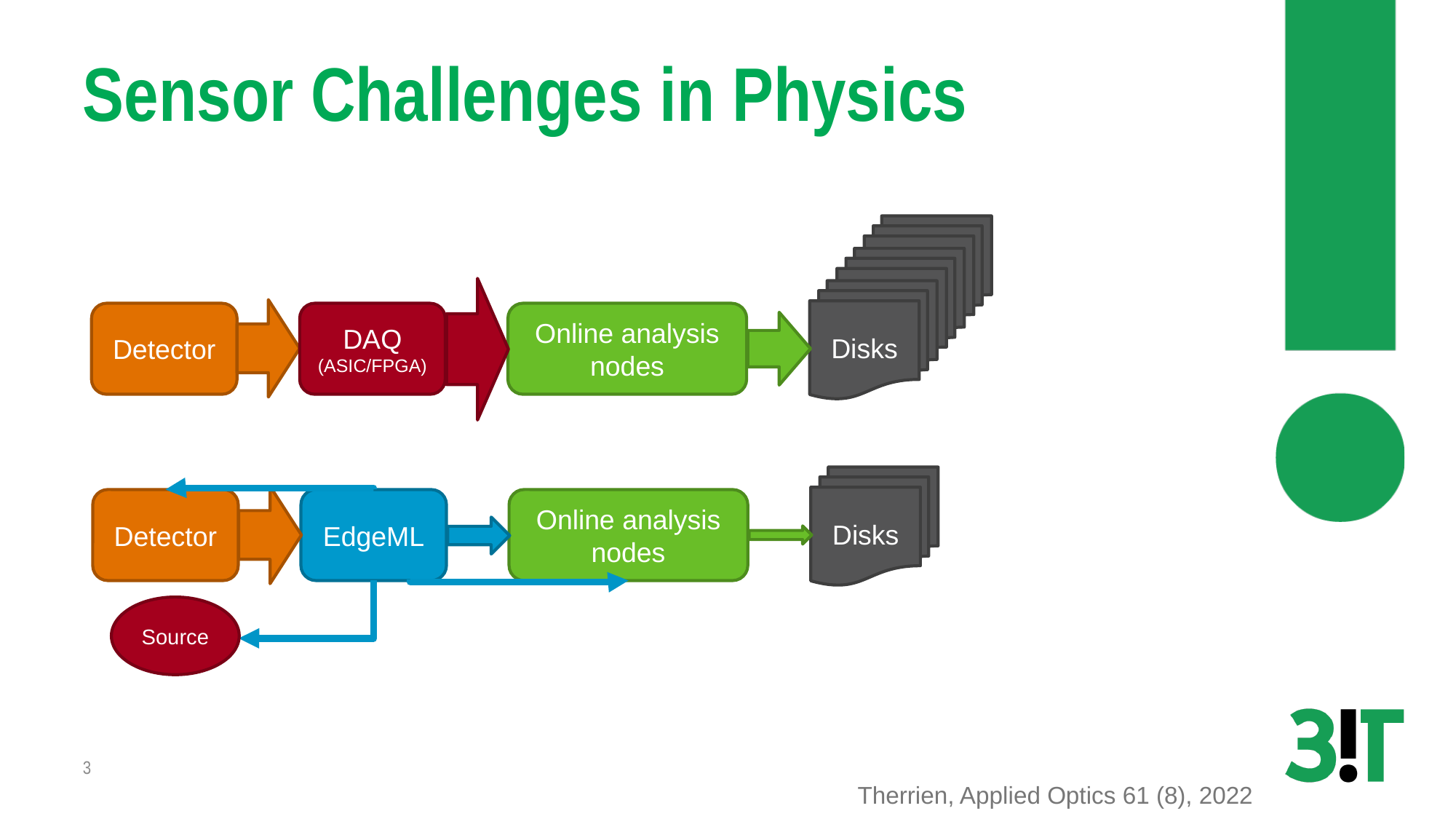

# Sensor Challenges in Physics

Disks

Detector
DAQ
(ASIC/FPGA)
Online analysis nodes

Disks

Detector
EdgeML
Online analysis nodes

Source
3
Therrien, Applied Optics 61 (8), 2022